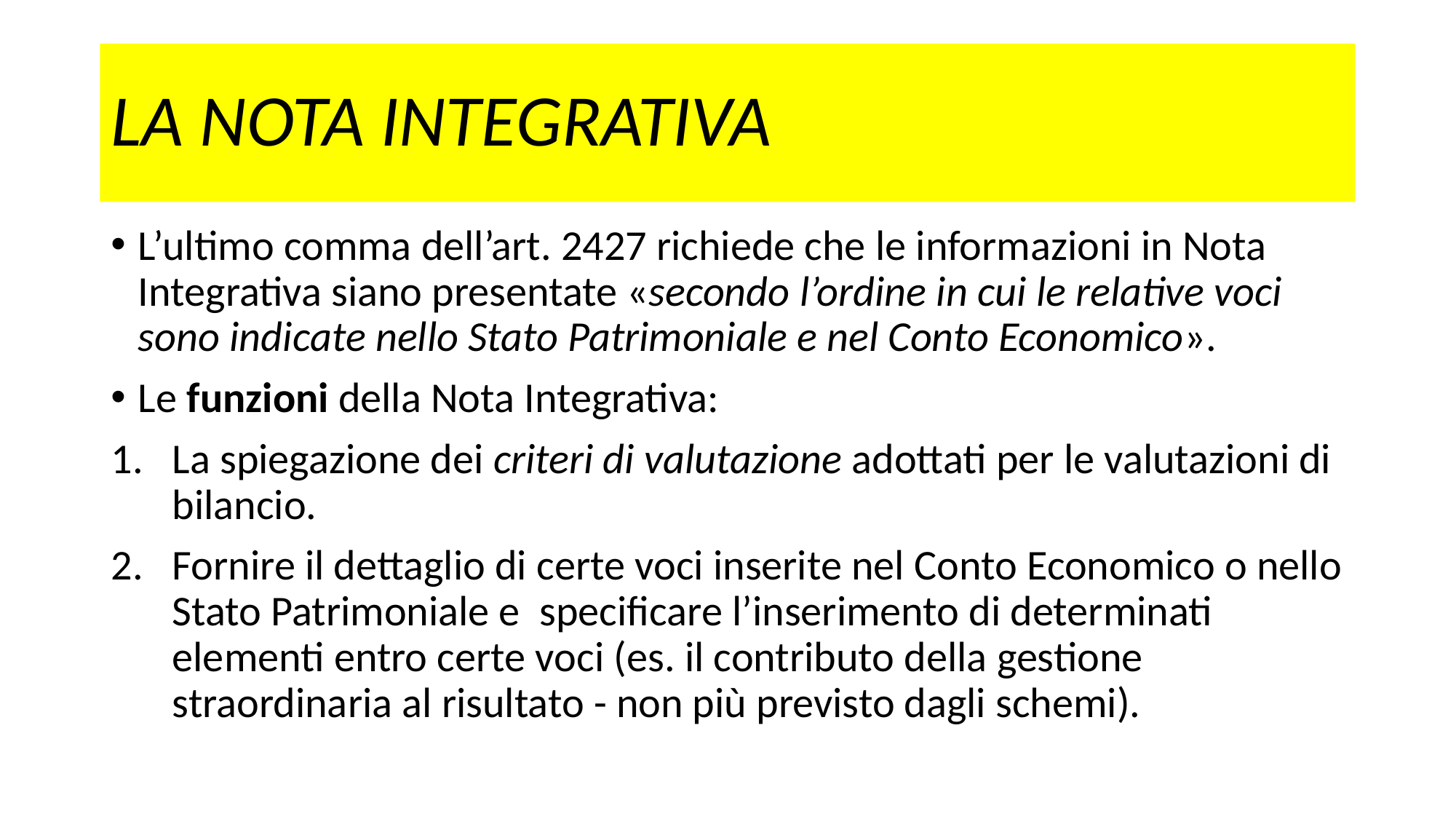

# LA NOTA INTEGRATIVA
L’ultimo comma dell’art. 2427 richiede che le informazioni in Nota Integrativa siano presentate «secondo l’ordine in cui le relative voci sono indicate nello Stato Patrimoniale e nel Conto Economico».
Le funzioni della Nota Integrativa:
La spiegazione dei criteri di valutazione adottati per le valutazioni di bilancio.
Fornire il dettaglio di certe voci inserite nel Conto Economico o nello Stato Patrimoniale e  specificare l’inserimento di determinati elementi entro certe voci (es. il contributo della gestione straordinaria al risultato - non più previsto dagli schemi).